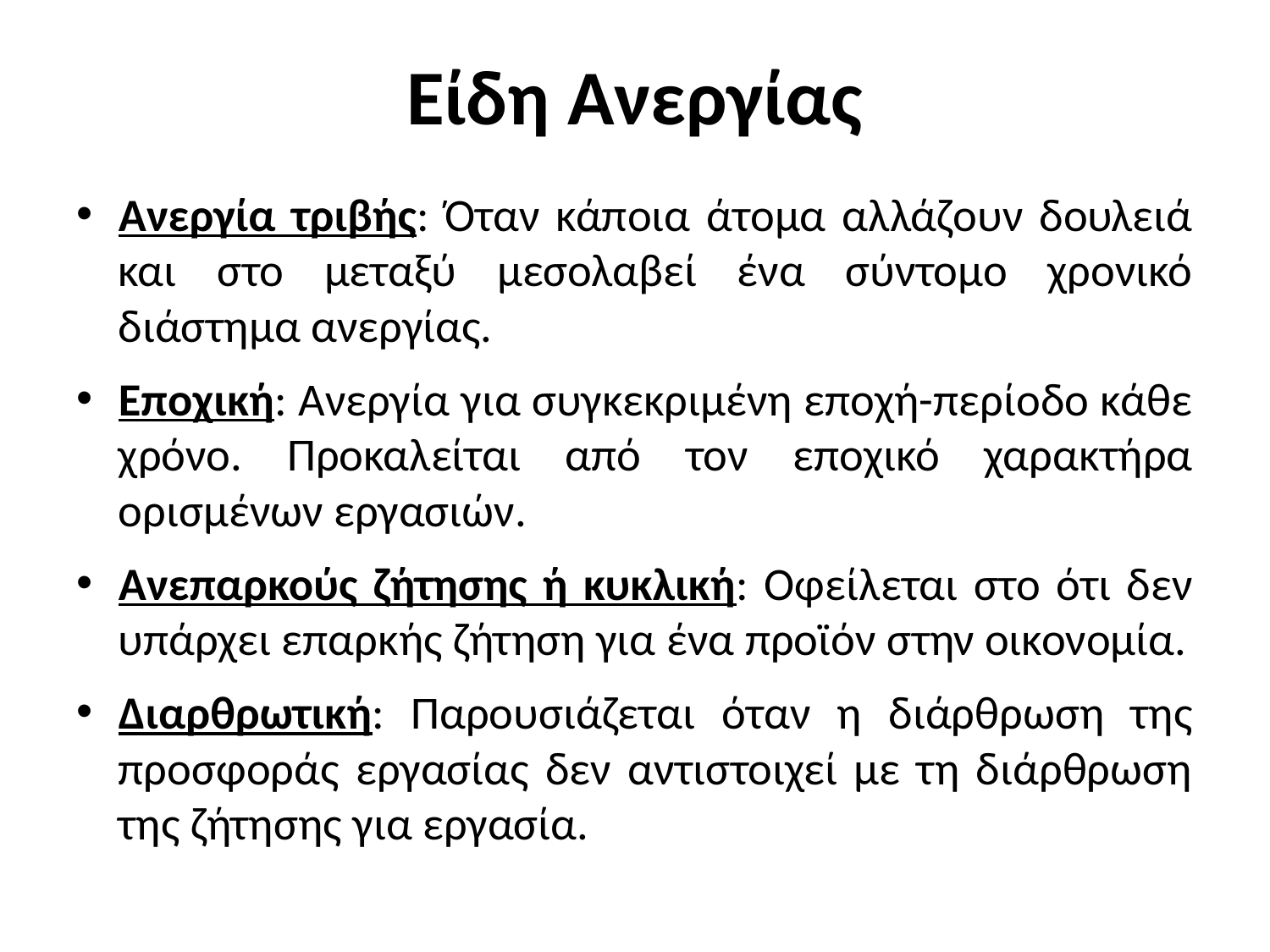

# Είδη Ανεργίας
Ανεργία τριβής: Όταν κάποια άτομα αλλάζουν δουλειά και στο μεταξύ μεσολαβεί ένα σύντομο χρονικό διάστημα ανεργίας.
Εποχική: Ανεργία για συγκεκριμένη εποχή-περίοδο κάθε χρόνο. Προκαλείται από τον εποχικό χαρακτήρα ορισμένων εργασιών.
Ανεπαρκούς ζήτησης ή κυκλική: Οφείλεται στο ότι δεν υπάρχει επαρκής ζήτηση για ένα προϊόν στην οικονομία.
Διαρθρωτική: Παρουσιάζεται όταν η διάρθρωση της προσφοράς εργασίας δεν αντιστοιχεί με τη διάρθρωση της ζήτησης για εργασία.